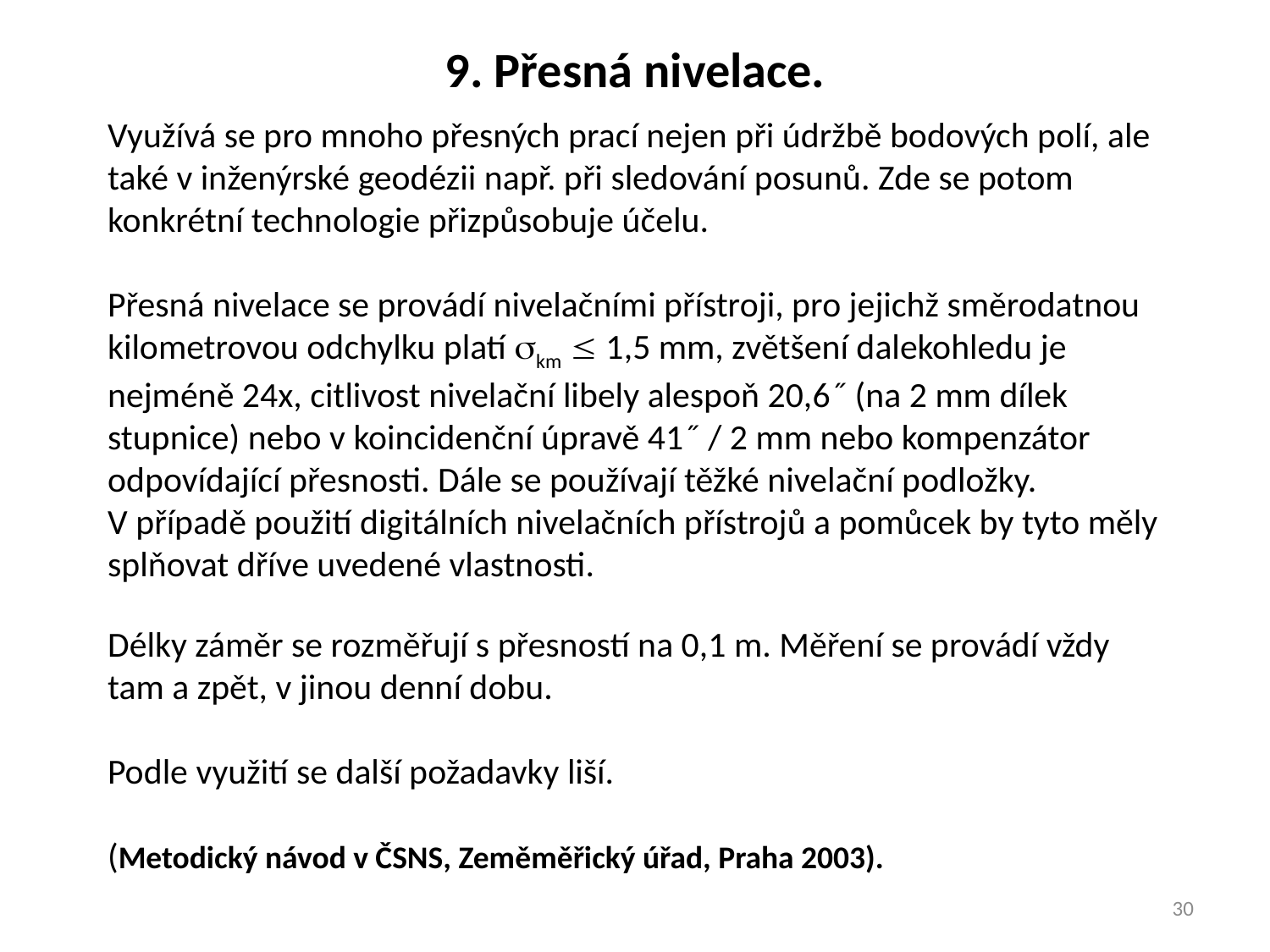

9. Přesná nivelace.
Využívá se pro mnoho přesných prací nejen při údržbě bodových polí, ale také v inženýrské geodézii např. při sledování posunů. Zde se potom konkrétní technologie přizpůsobuje účelu.

Přesná nivelace se provádí nivelačními přístroji, pro jejichž směrodatnou kilometrovou odchylku platí σkm ≤ 1,5 mm, zvětšení dalekohledu je nejméně 24x, citlivost nivelační libely alespoň 20,6˝ (na 2 mm dílek stupnice) nebo v koincidenční úpravě 41˝ / 2 mm nebo kompenzátor odpovídající přesnosti. Dále se používají těžké nivelační podložky. V případě použití digitálních nivelačních přístrojů a pomůcek by tyto měly splňovat dříve uvedené vlastnosti.

Délky záměr se rozměřují s přesností na 0,1 m. Měření se provádí vždy tam a zpět, v jinou denní dobu.

Podle využití se další požadavky liší.

(Metodický návod v ČSNS, Zeměměřický úřad, Praha 2003).
30